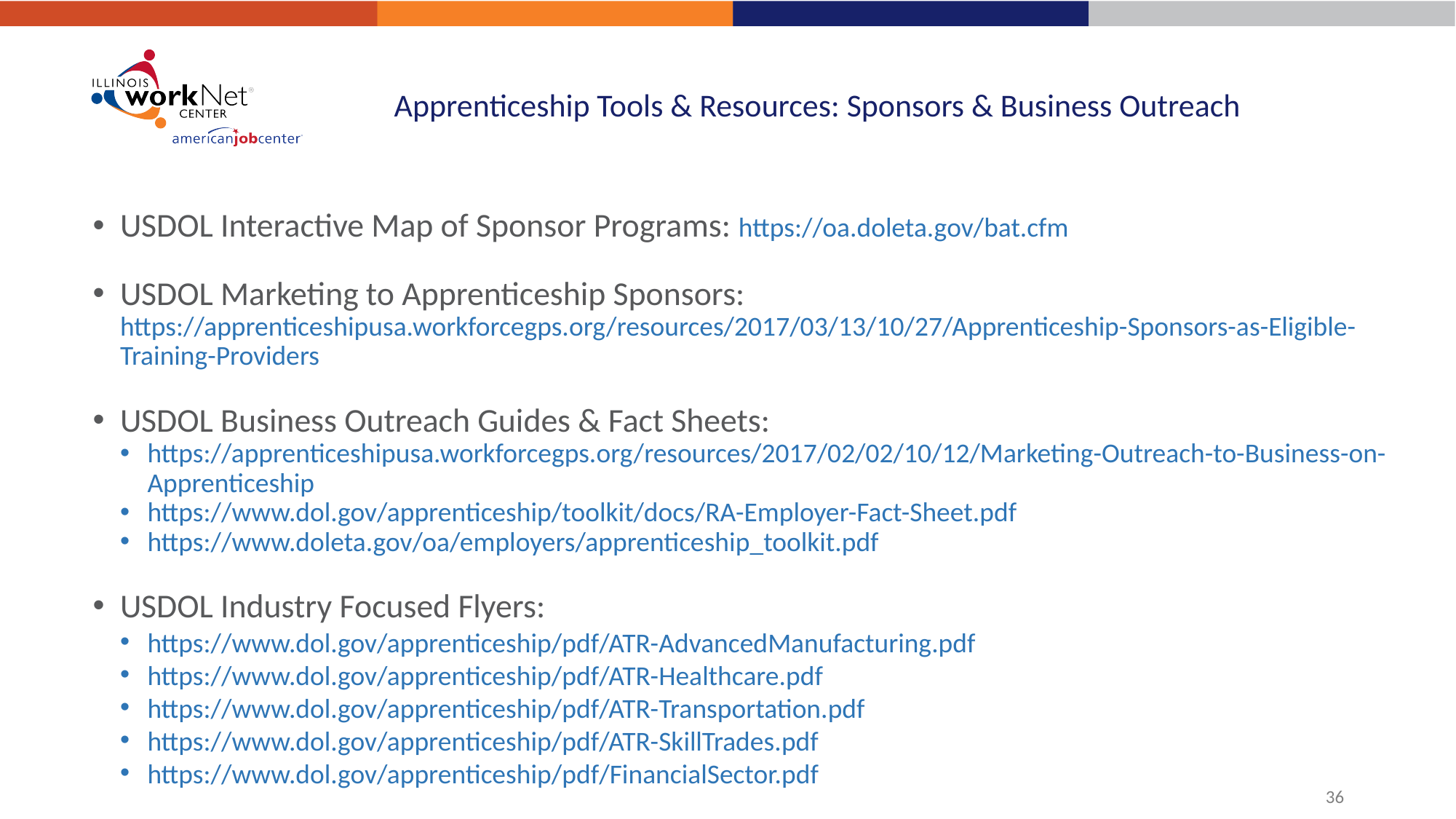

# Apprenticeship Tools & Resources: Sponsors & Business Outreach
USDOL Interactive Map of Sponsor Programs: https://oa.doleta.gov/bat.cfm

USDOL Marketing to Apprenticeship Sponsors: https://apprenticeshipusa.workforcegps.org/resources/2017/03/13/10/27/Apprenticeship-Sponsors-as-Eligible-Training-Providers

USDOL Business Outreach Guides & Fact Sheets:
https://apprenticeshipusa.workforcegps.org/resources/2017/02/02/10/12/Marketing-Outreach-to-Business-on-Apprenticeship
https://www.dol.gov/apprenticeship/toolkit/docs/RA-Employer-Fact-Sheet.pdf
https://www.doleta.gov/oa/employers/apprenticeship_toolkit.pdf

USDOL Industry Focused Flyers:
https://www.dol.gov/apprenticeship/pdf/ATR-AdvancedManufacturing.pdf
https://www.dol.gov/apprenticeship/pdf/ATR-Healthcare.pdf
https://www.dol.gov/apprenticeship/pdf/ATR-Transportation.pdf
https://www.dol.gov/apprenticeship/pdf/ATR-SkillTrades.pdf
https://www.dol.gov/apprenticeship/pdf/FinancialSector.pdf

36